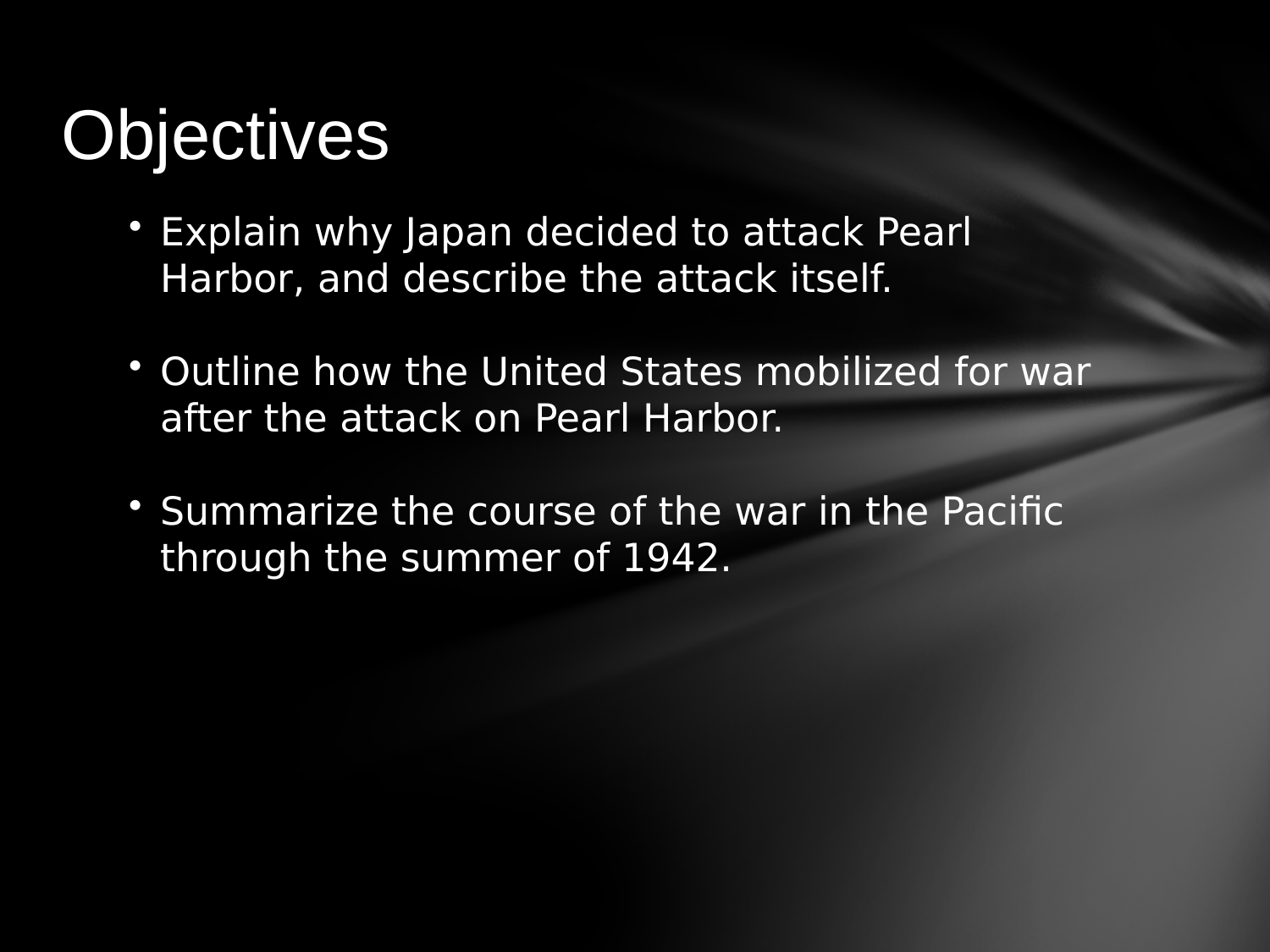

# Objectives
Explain why Japan decided to attack Pearl Harbor, and describe the attack itself.

Outline how the United States mobilized for war after the attack on Pearl Harbor.

Summarize the course of the war in the Pacific through the summer of 1942.